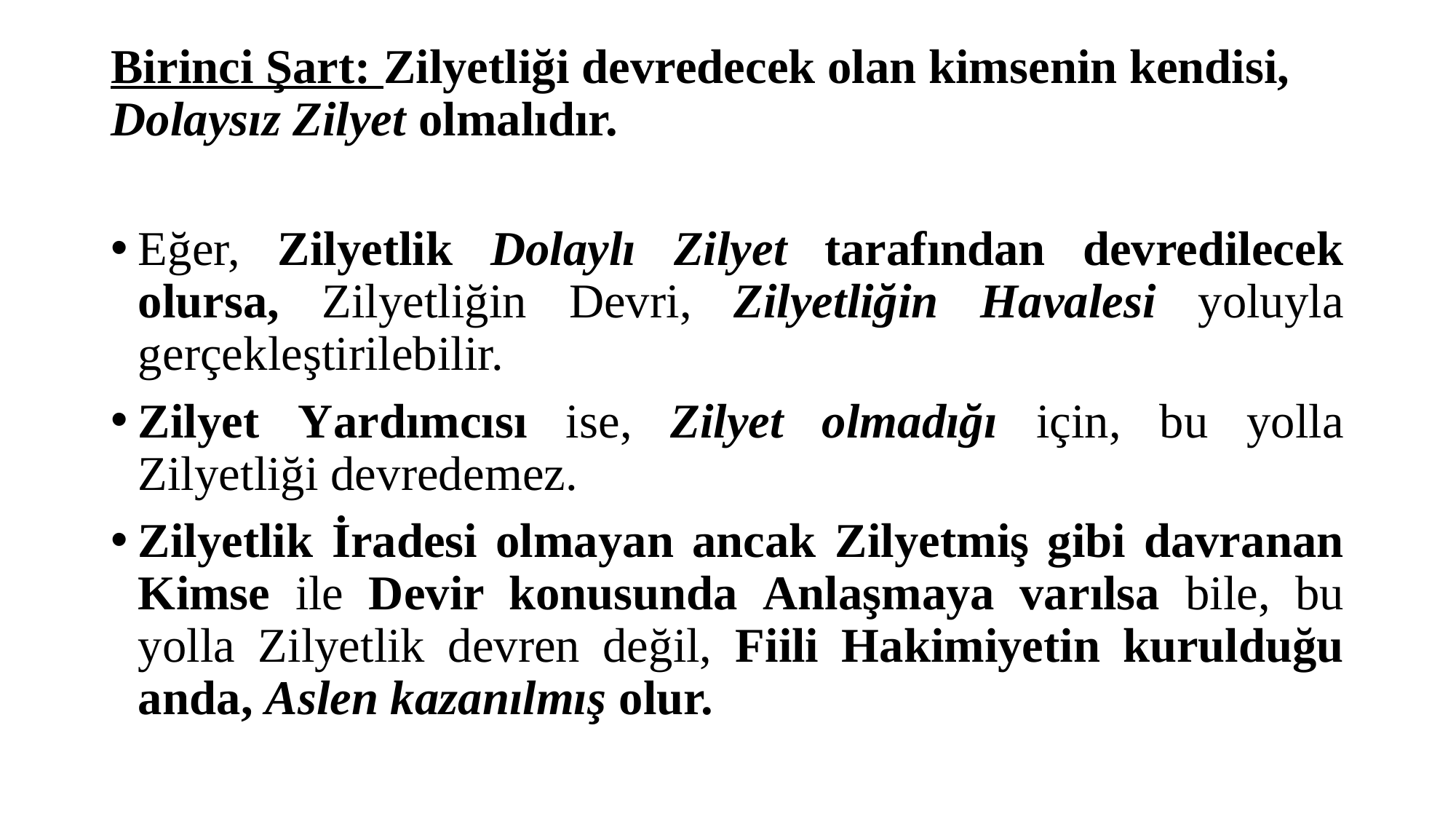

# Birinci Şart: Zilyetliği devredecek olan kimsenin kendisi, Dolaysız Zilyet olmalıdır.
Eğer, Zilyetlik Dolaylı Zilyet tarafından devredilecek olursa, Zilyetliğin Devri, Zilyetliğin Havalesi yoluyla gerçekleştirilebilir.
Zilyet Yardımcısı ise, Zilyet olmadığı için, bu yolla Zilyetliği devredemez.
Zilyetlik İradesi olmayan ancak Zilyetmiş gibi davranan Kimse ile Devir konusunda Anlaşmaya varılsa bile, bu yolla Zilyetlik devren değil, Fiili Hakimiyetin kurulduğu anda, Aslen kazanılmış olur.